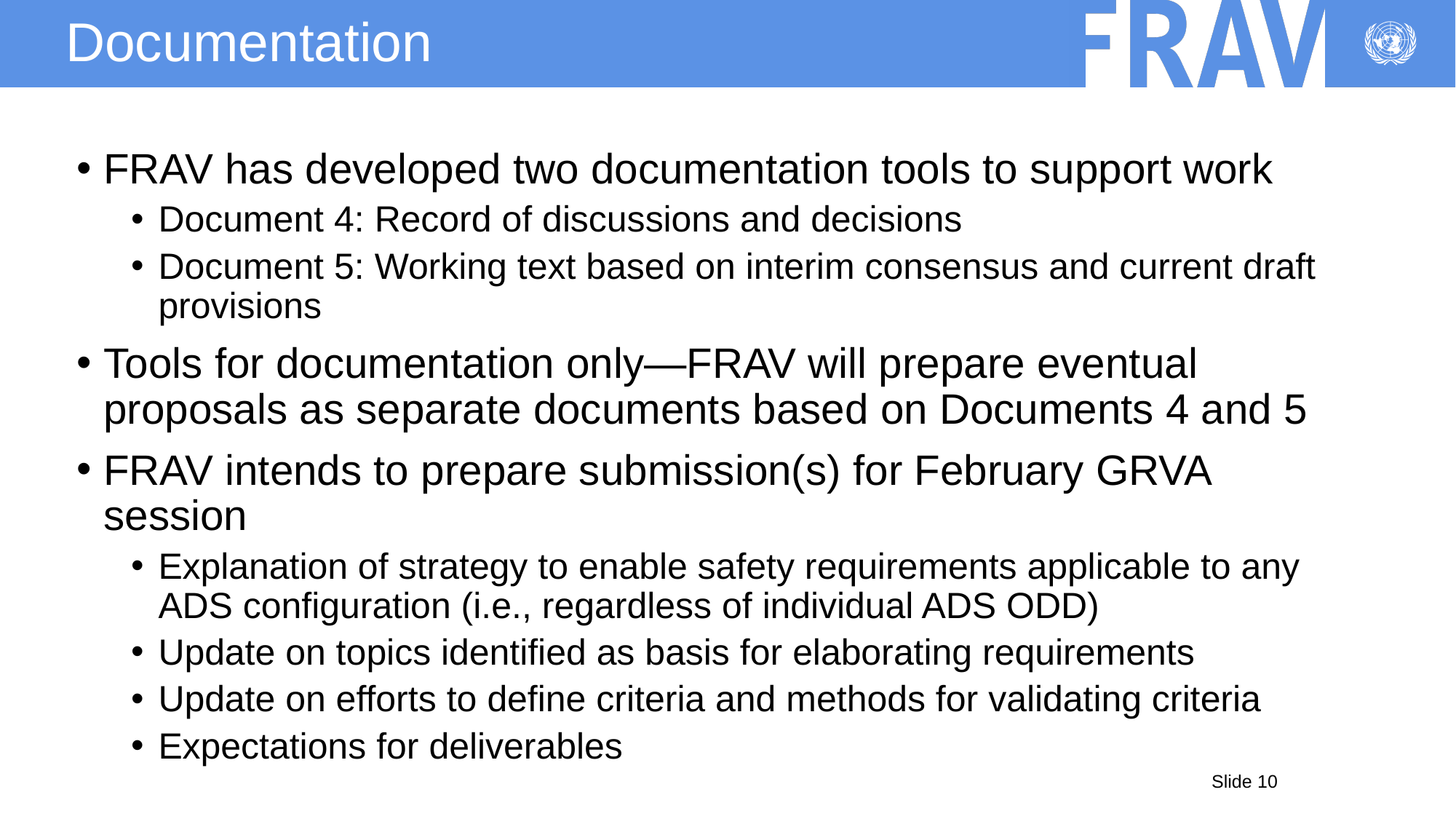

# Documentation
FRAV has developed two documentation tools to support work
Document 4: Record of discussions and decisions
Document 5: Working text based on interim consensus and current draft provisions
Tools for documentation only—FRAV will prepare eventual proposals as separate documents based on Documents 4 and 5
FRAV intends to prepare submission(s) for February GRVA session
Explanation of strategy to enable safety requirements applicable to any ADS configuration (i.e., regardless of individual ADS ODD)
Update on topics identified as basis for elaborating requirements
Update on efforts to define criteria and methods for validating criteria
Expectations for deliverables